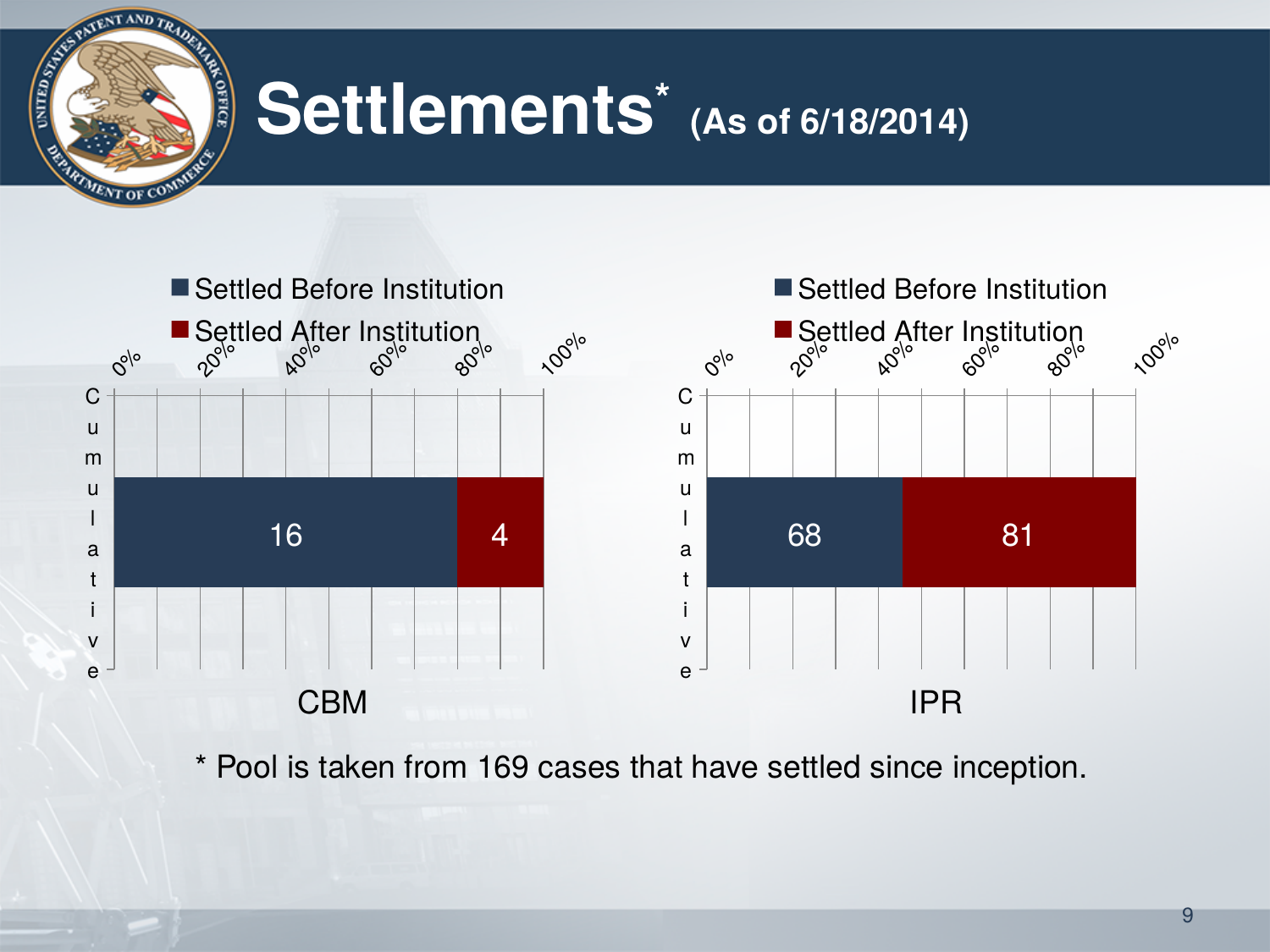

# Settlements* (As of 6/18/2014)

### Chart

| Category | Settled Before Institution | Settled After Institution |
|---|---|---|
| Cumulative | 16.0 | 4.0 |

### Chart

| Category | Settled Before Institution | Settled After Institution |
|---|---|---|
| Cumulative | 68.0 | 81.0 |
CBM
IPR
* Pool is taken from 169 cases that have settled since inception.
9